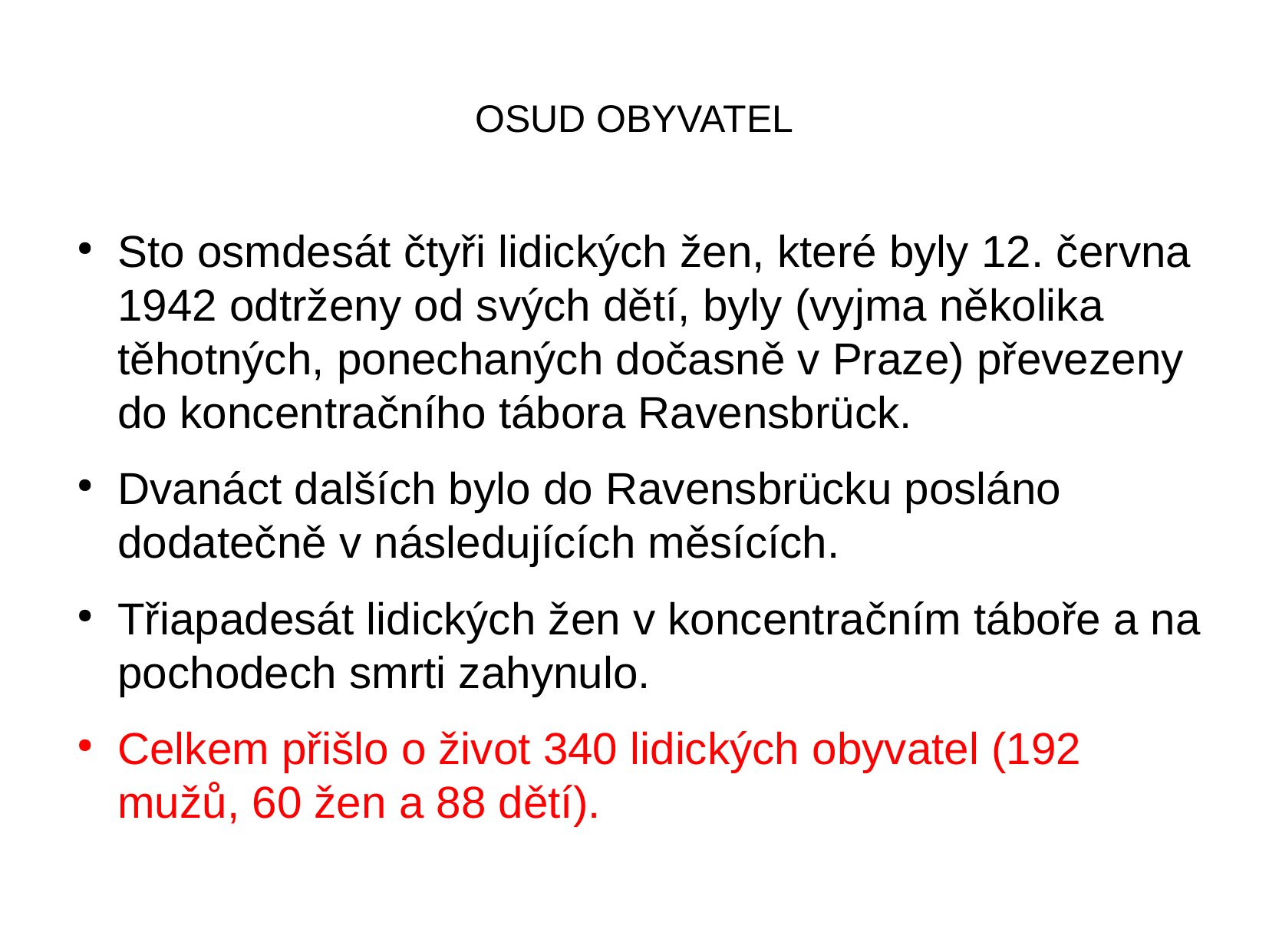

OSUD OBYVATEL
Sto osmdesát čtyři lidických žen, které byly 12. června 1942 odtrženy od svých dětí, byly (vyjma několika těhotných, ponechaných dočasně v Praze) převezeny do koncentračního tábora Ravensbrück.
Dvanáct dalších bylo do Ravensbrücku posláno dodatečně v následujících měsících.
Třiapadesát lidických žen v koncentračním táboře a na pochodech smrti zahynulo.
Celkem přišlo o život 340 lidických obyvatel (192 mužů, 60 žen a 88 dětí).